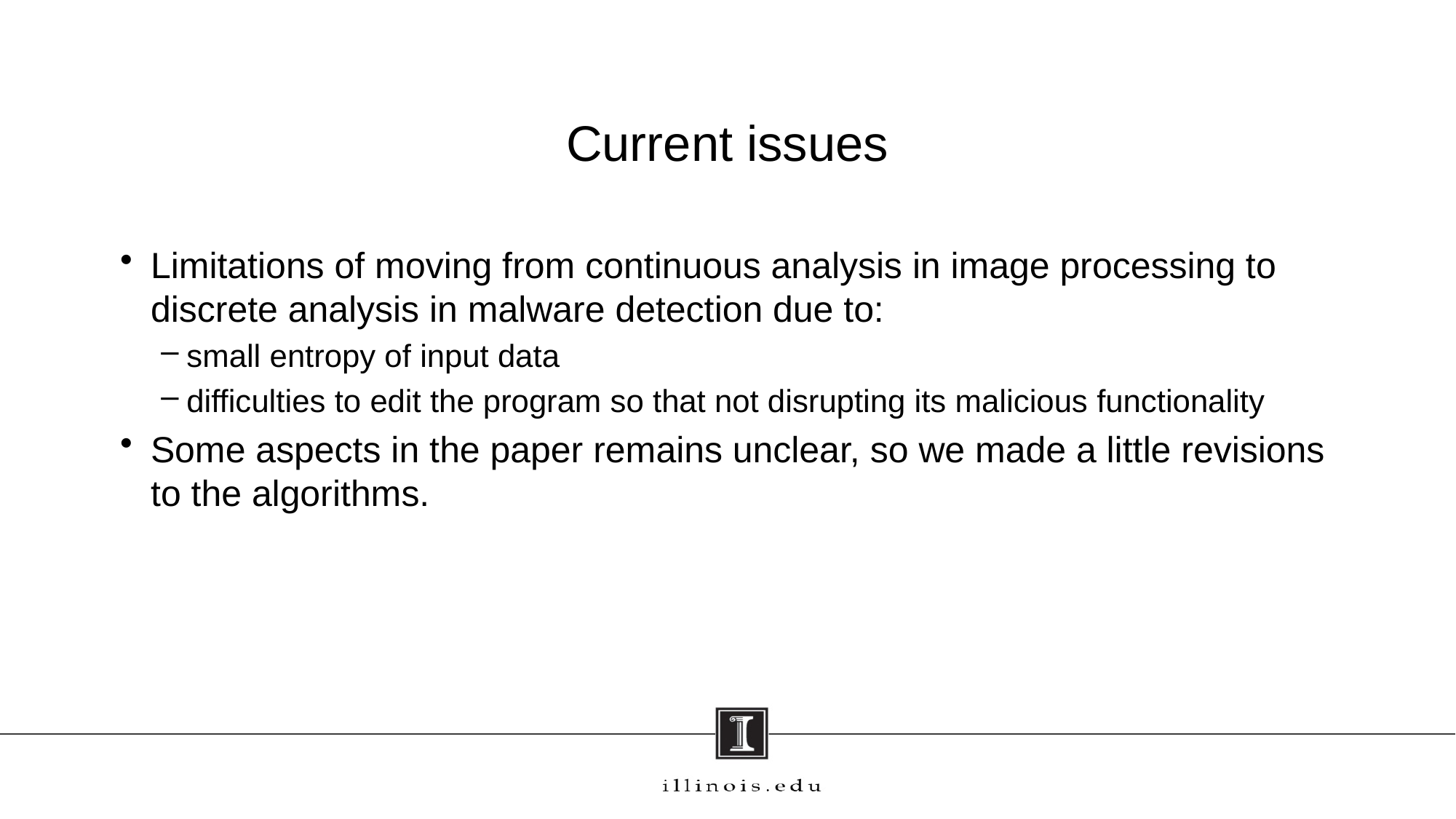

# Current issues
Limitations of moving from continuous analysis in image processing to discrete analysis in malware detection due to:
small entropy of input data
difficulties to edit the program so that not disrupting its malicious functionality
Some aspects in the paper remains unclear, so we made a little revisions to the algorithms.